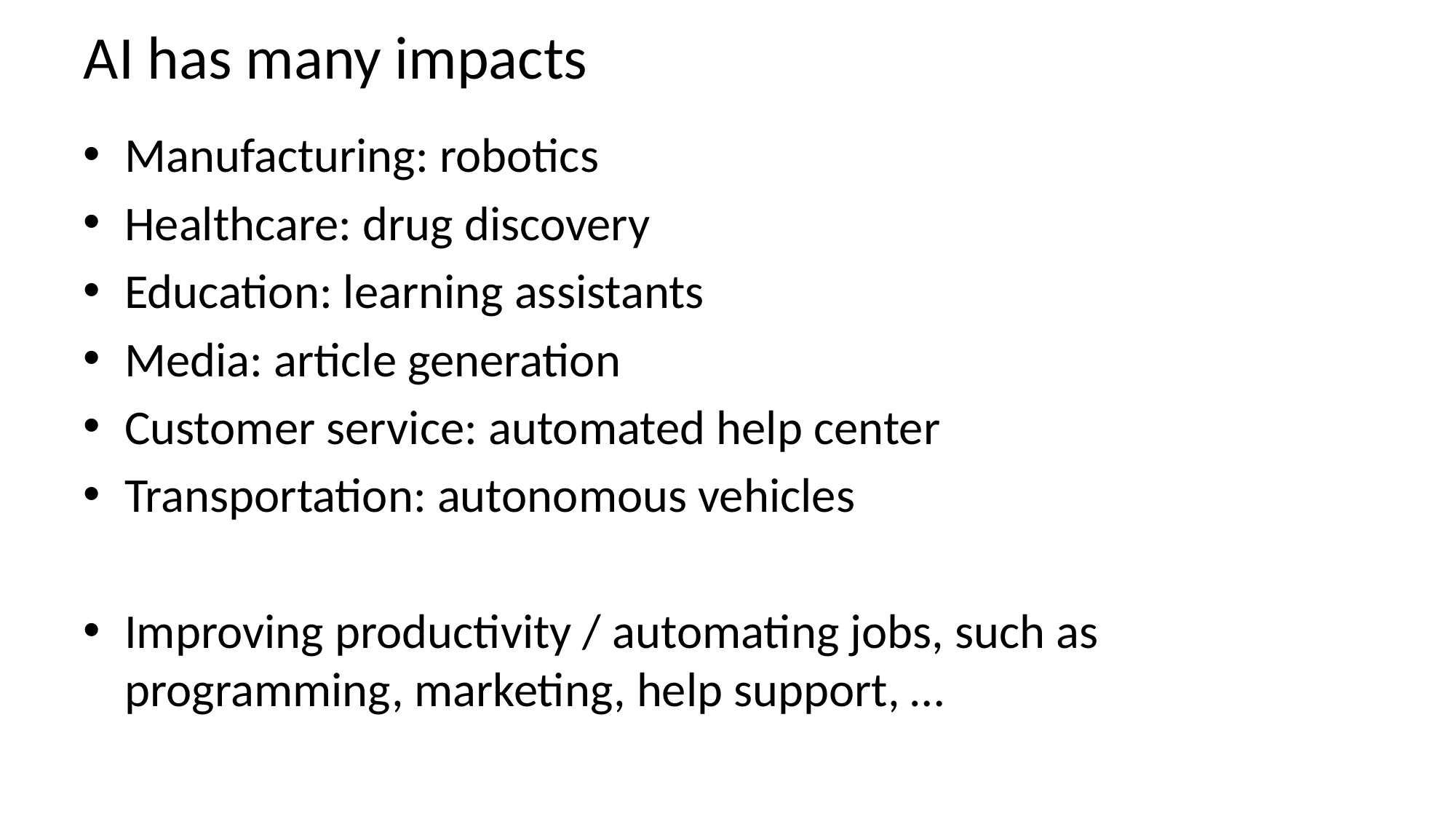

# AI has many impacts
Manufacturing: robotics
Healthcare: drug discovery
Education: learning assistants
Media: article generation
Customer service: automated help center
Transportation: autonomous vehicles

Improving productivity / automating jobs, such as programming, marketing, help support, …